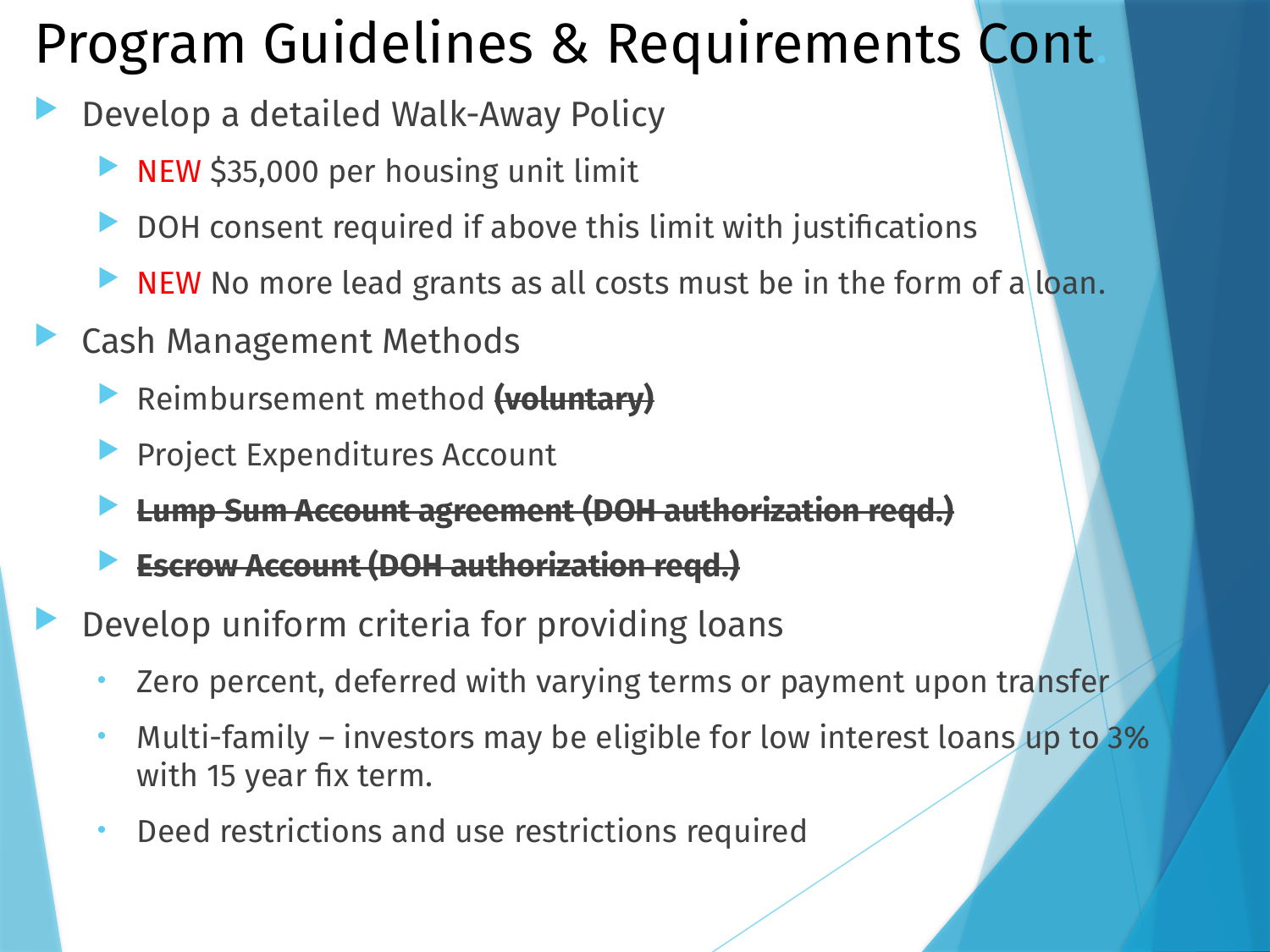

# Program Guidelines & Requirements Cont.
Develop a detailed Walk-Away Policy
NEW $35,000 per housing unit limit
DOH consent required if above this limit with justifications
NEW No more lead grants as all costs must be in the form of a loan.
Cash Management Methods
Reimbursement method (voluntary)
Project Expenditures Account
Lump Sum Account agreement (DOH authorization reqd.)
Escrow Account (DOH authorization reqd.)
Develop uniform criteria for providing loans
Zero percent, deferred with varying terms or payment upon transfer
Multi-family – investors may be eligible for low interest loans up to 3% with 15 year fix term.
Deed restrictions and use restrictions required